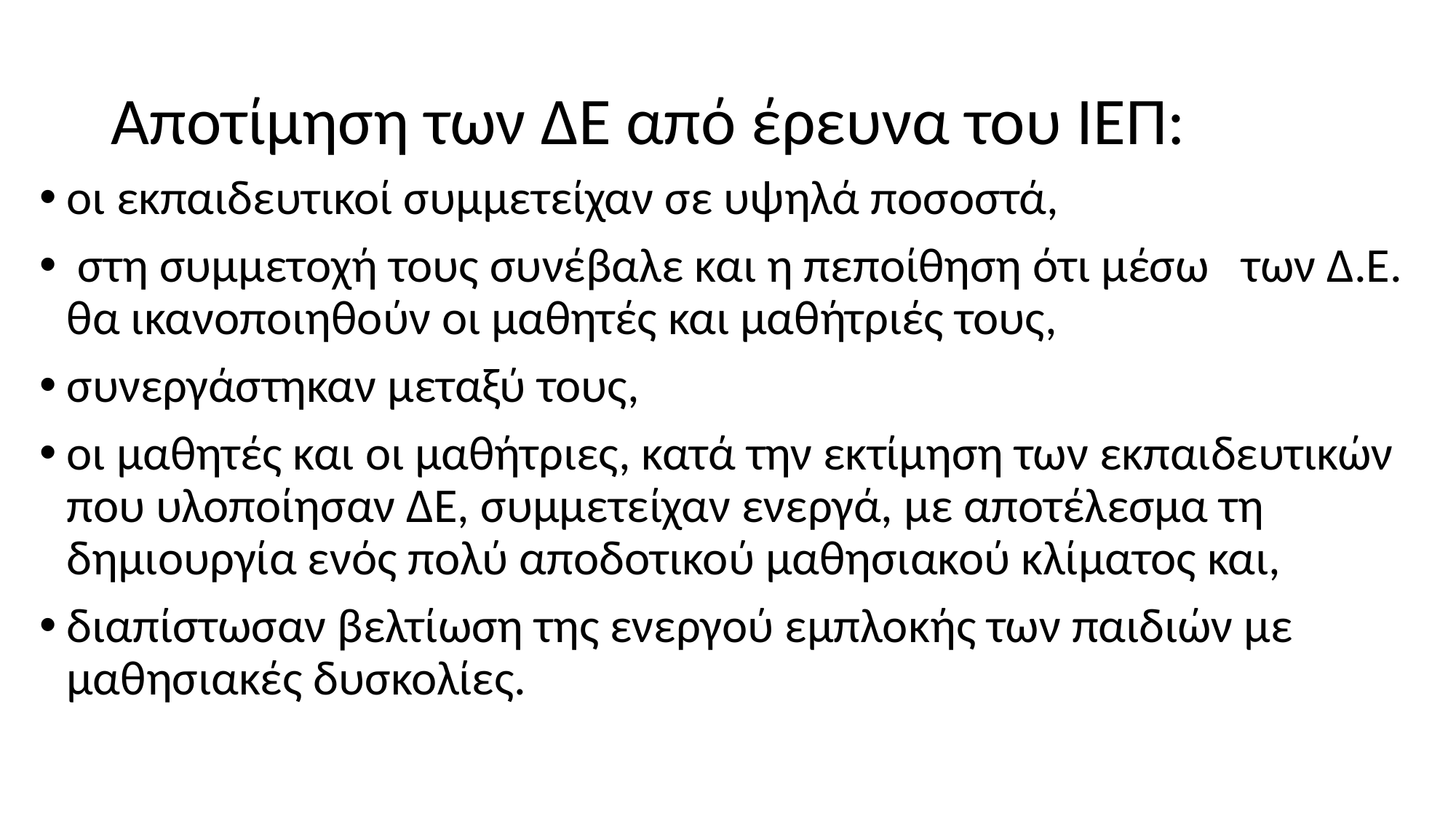

# Αποτίμηση των ΔΕ από έρευνα του ΙΕΠ:
οι εκπαιδευτικοί συμμετείχαν σε υψηλά ποσοστά,
 στη συμμετοχή τους συνέβαλε και η πεποίθηση ότι μέσω   των Δ.Ε. θα ικανοποιηθούν οι μαθητές και μαθήτριές τους,
συνεργάστηκαν μεταξύ τους,
οι μαθητές και οι μαθήτριες, κατά την εκτίμηση των εκπαιδευτικών που υλοποίησαν ΔΕ, συμμετείχαν ενεργά, με αποτέλεσμα τη δημιουργία ενός πολύ αποδοτικού μαθησιακού κλίματος και,
διαπίστωσαν βελτίωση της ενεργού εμπλοκής των παιδιών με μαθησιακές δυσκολίες.